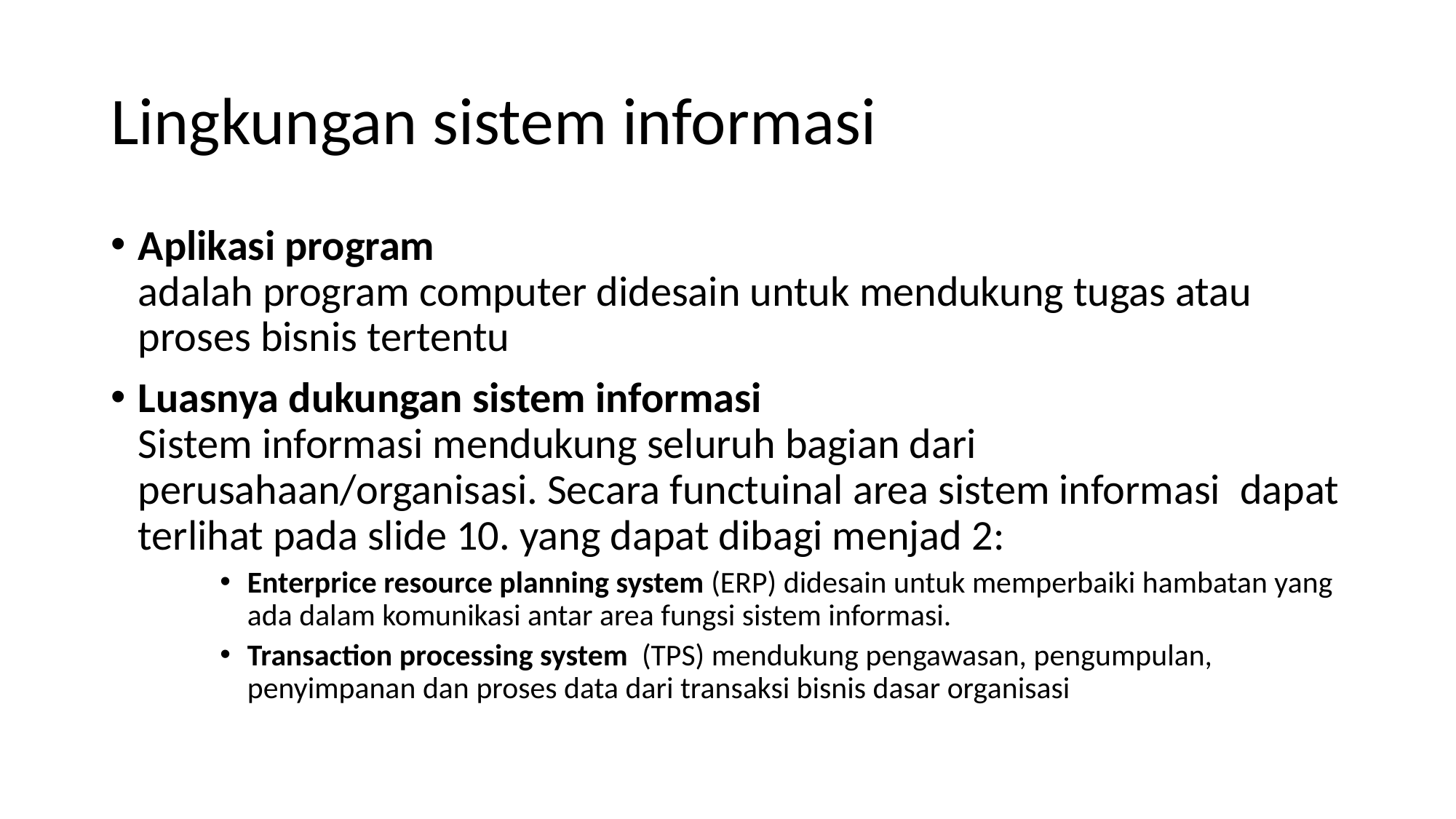

# Lingkungan sistem informasi
Aplikasi program
adalah program computer didesain untuk mendukung tugas atau proses bisnis tertentu
Luasnya dukungan sistem informasi
Sistem informasi mendukung seluruh bagian dari perusahaan/organisasi. Secara functuinal area sistem informasi  dapat terlihat pada slide 10. yang dapat dibagi menjad 2:
Enterprice resource planning system (ERP) didesain untuk memperbaiki hambatan yang ada dalam komunikasi antar area fungsi sistem informasi.
Transaction processing system  (TPS) mendukung pengawasan, pengumpulan, penyimpanan dan proses data dari transaksi bisnis dasar organisasi